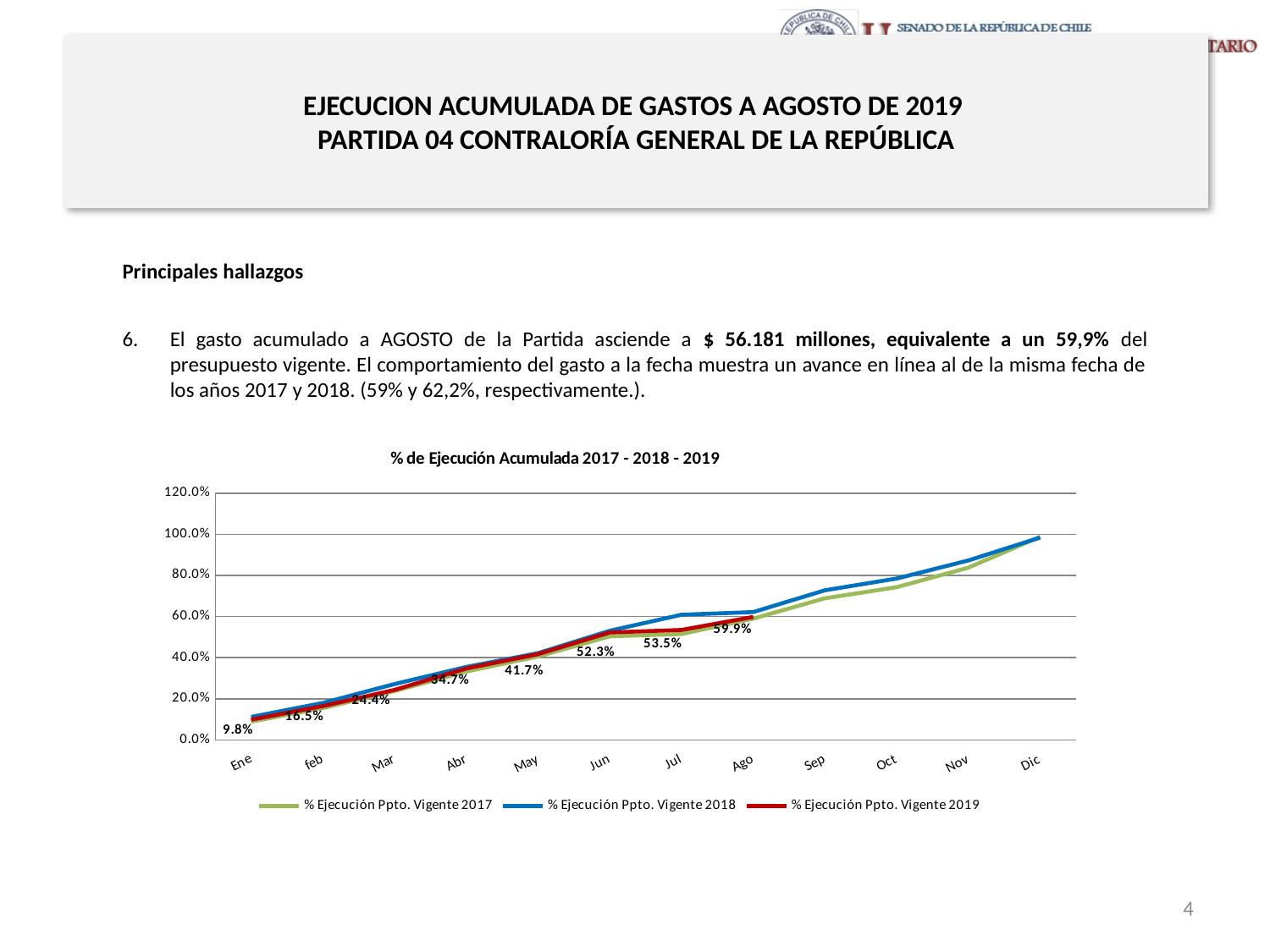

# EJECUCION ACUMULADA DE GASTOS A AGOSTO DE 2019 PARTIDA 04 CONTRALORÍA GENERAL DE LA REPÚBLICA
Principales hallazgos
El gasto acumulado a AGOSTO de la Partida asciende a $ 56.181 millones, equivalente a un 59,9% del presupuesto vigente. El comportamiento del gasto a la fecha muestra un avance en línea al de la misma fecha de los años 2017 y 2018. (59% y 62,2%, respectivamente.).

[unsupported chart]

4